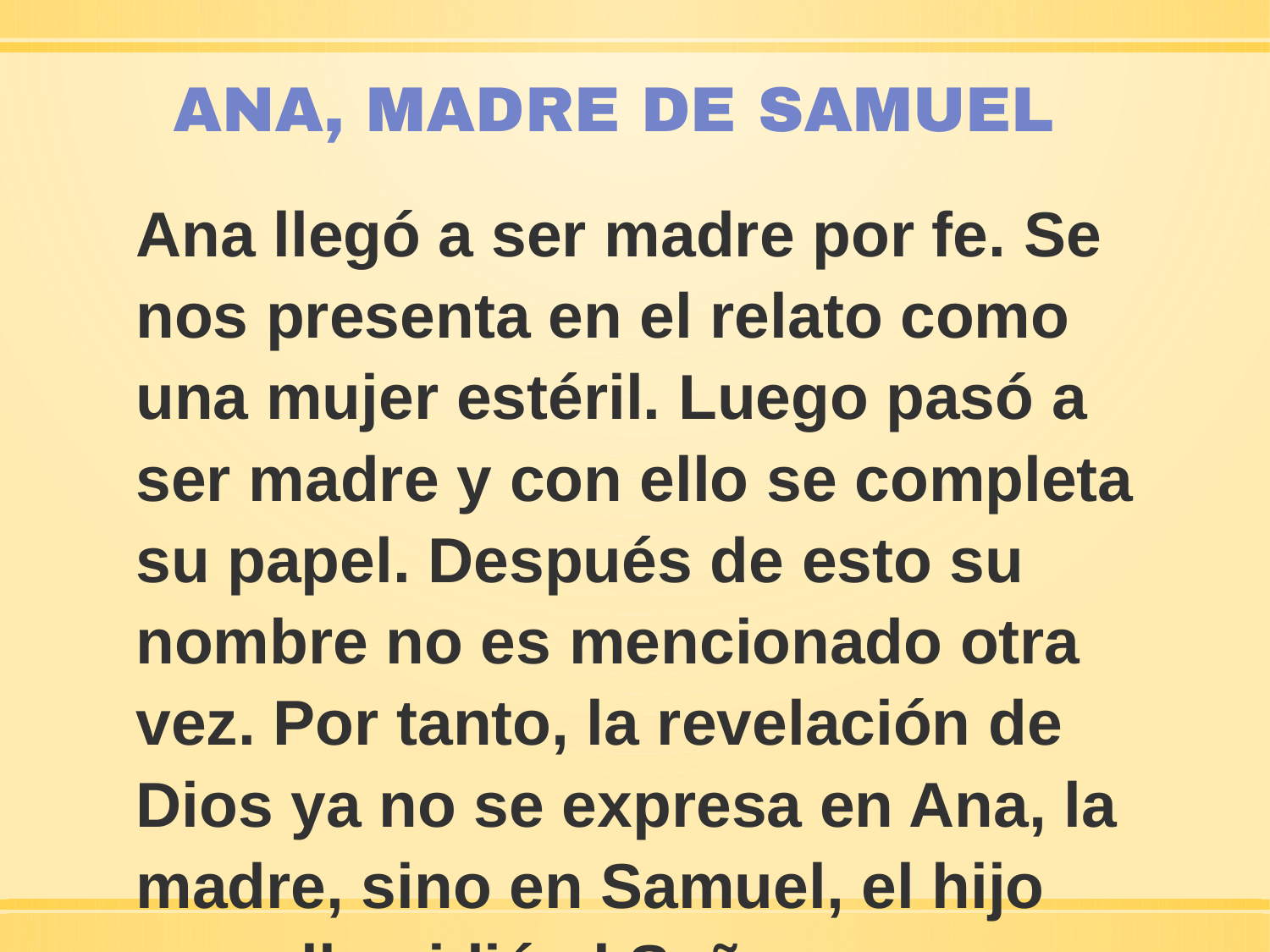

ANA, MADRE DE SAMUEL
Ana llegó a ser madre por fe. Se nos presenta en el relato como una mujer estéril. Luego pasó a ser madre y con ello se completa su papel. Después de esto su nombre no es mencionado otra vez. Por tanto, la revelación de Dios ya no se expresa en Ana, la madre, sino en Samuel, el hijo que ella pidió al Señor.